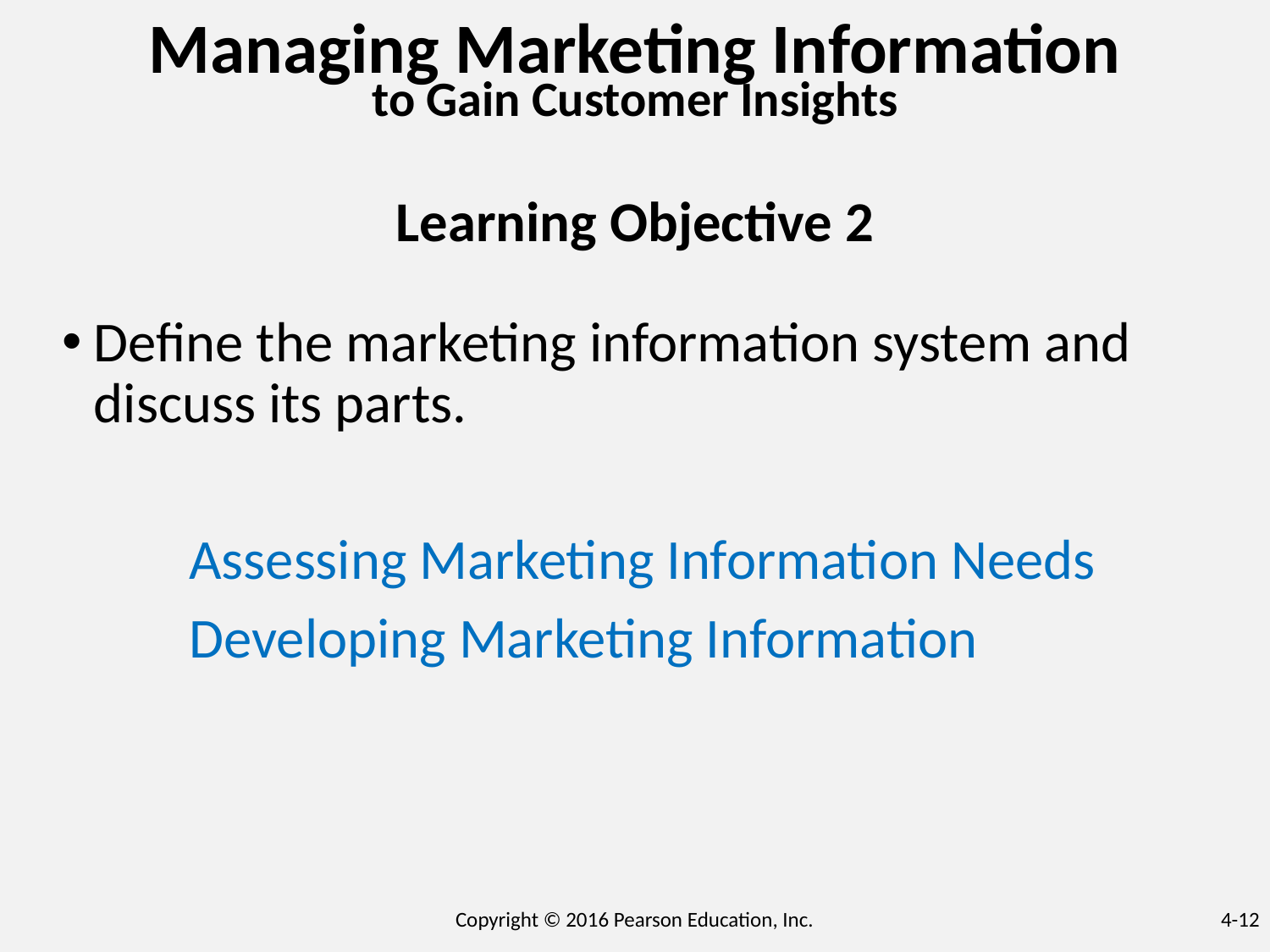

# Managing Marketing Information to Gain Customer Insights
Learning Objective 2
Define the marketing information system and discuss its parts.

	Assessing Marketing Information Needs
	Developing Marketing Information

Copyright © 2016 Pearson Education, Inc.
4-12